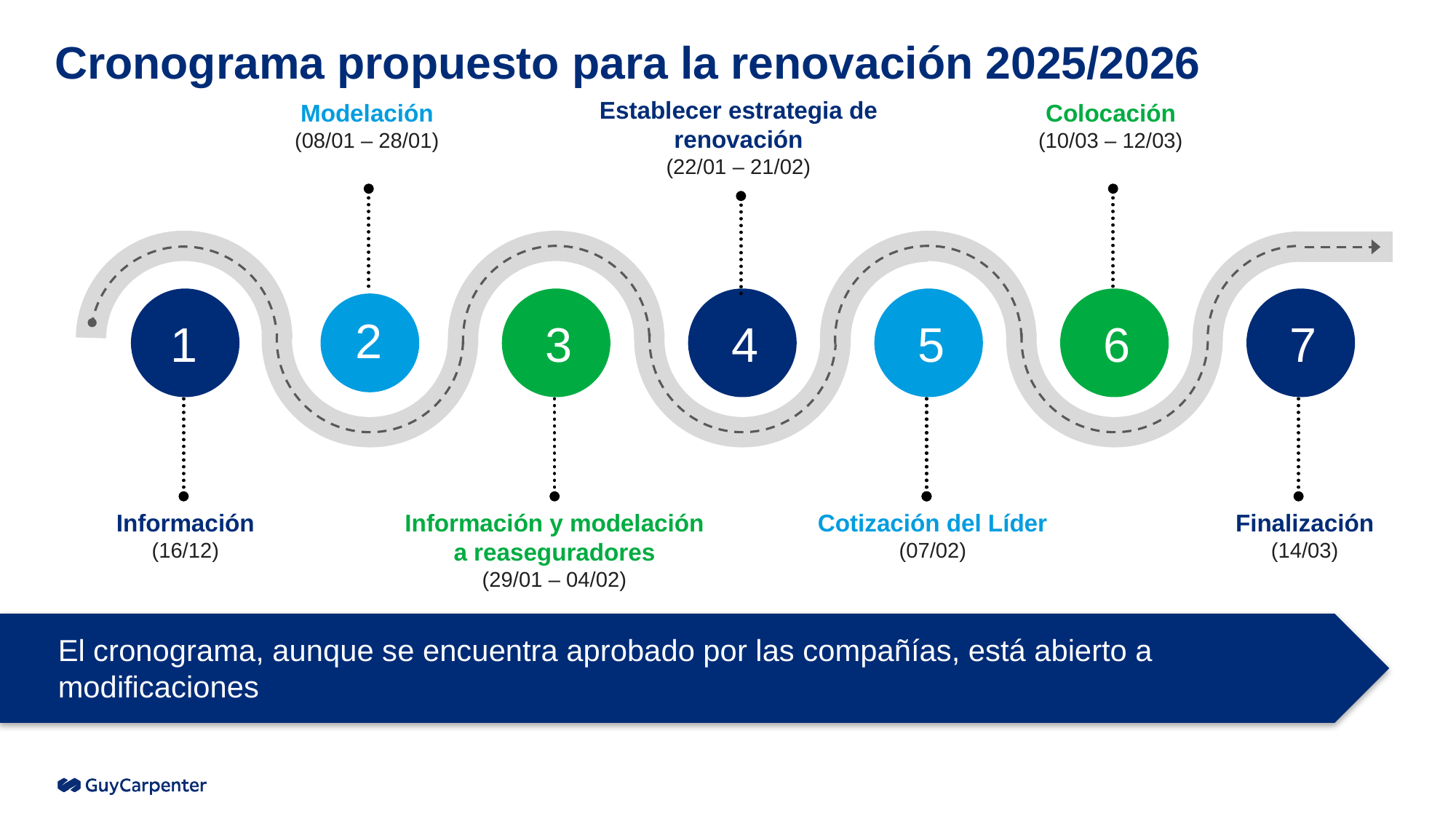

# Cronograma propuesto para la renovación 2025/2026
Establecer estrategia de renovación
(22/01 – 21/02)
Colocación
(10/03 – 12/03)
Modelación
(08/01 – 28/01)

2
5
7
3
4
6
1
Información
(16/12)
Información y modelación a reaseguradores
(29/01 – 04/02)
Cotización del Líder
(07/02)
Finalización
(14/03)

El cronograma, aunque se encuentra aprobado por las compañías, está abierto a modificaciones